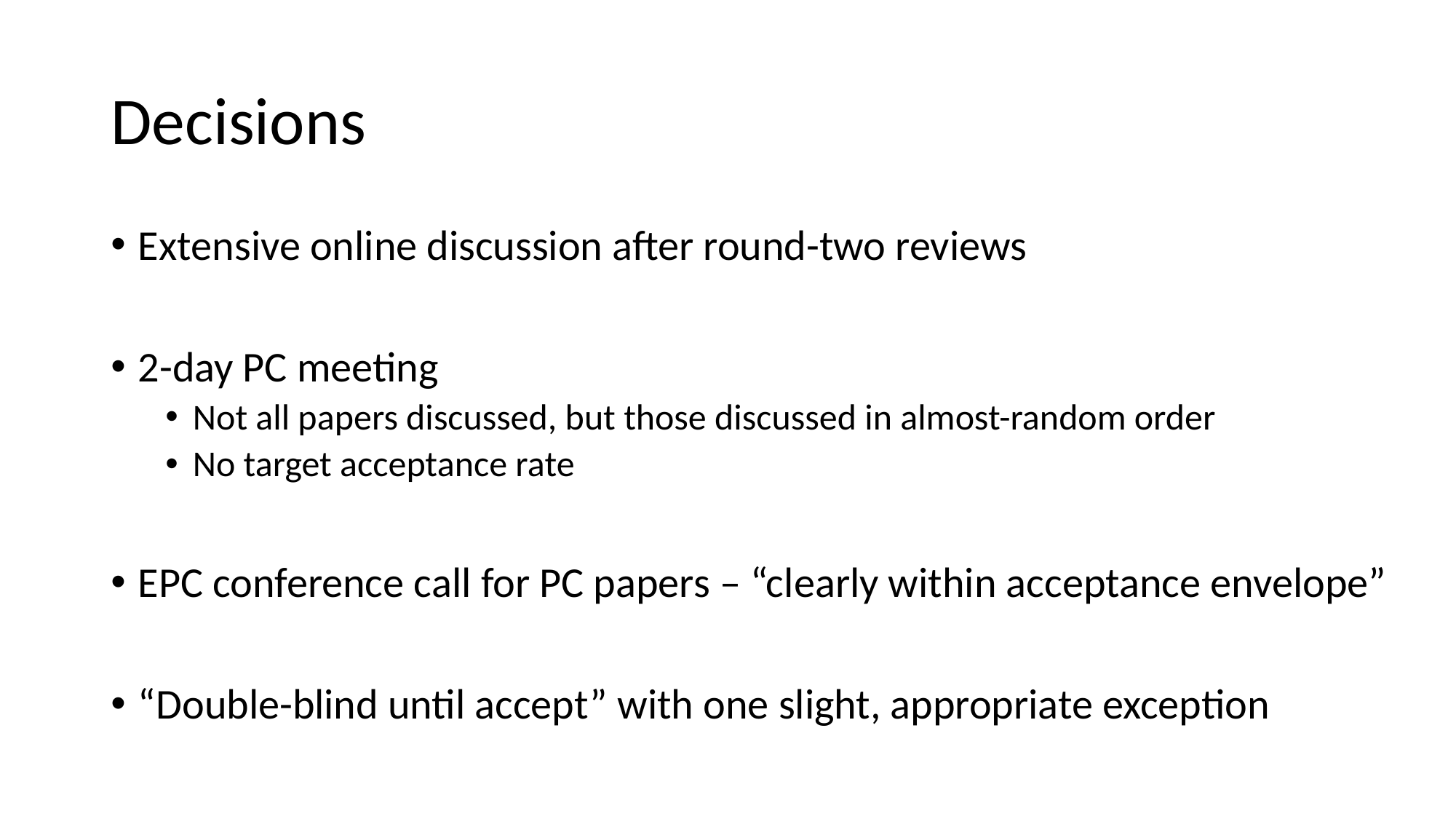

# Decisions
Extensive online discussion after round-two reviews

2-day PC meeting
Not all papers discussed, but those discussed in almost-random order
No target acceptance rate

EPC conference call for PC papers – “clearly within acceptance envelope”

“Double-blind until accept” with one slight, appropriate exception